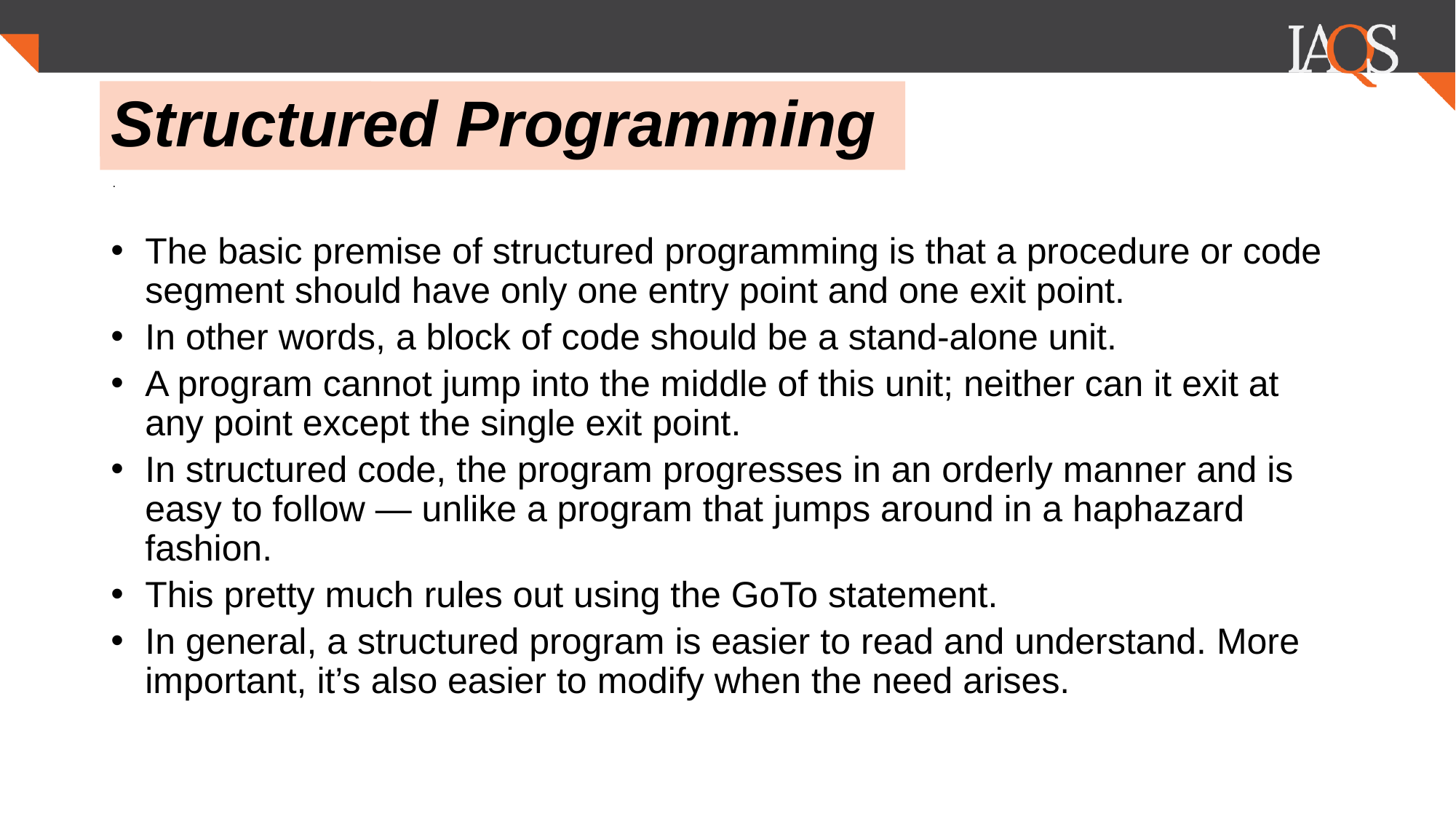

# Structured Programming

.

The basic premise of structured programming is that a procedure or code segment should have only one entry point and one exit point.
In other words, a block of code should be a stand-alone unit.
A program cannot jump into the middle of this unit; neither can it exit at any point except the single exit point.
In structured code, the program progresses in an orderly manner and is easy to follow — unlike a program that jumps around in a haphazard fashion.
This pretty much rules out using the GoTo statement.
In general, a structured program is easier to read and understand. More important, it’s also easier to modify when the need arises.